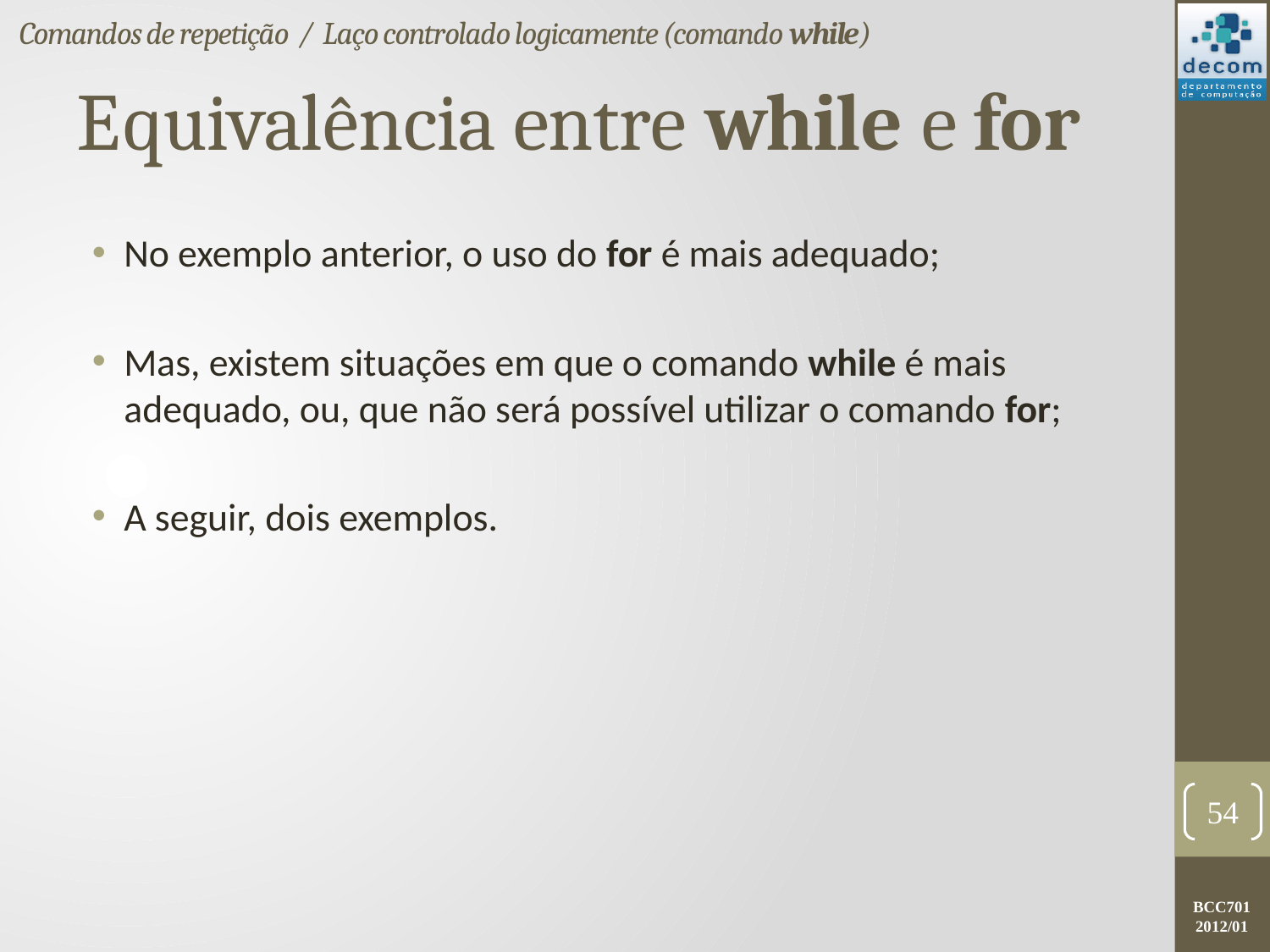

Comandos de repetição  /  Laço controlado logicamente (comando while)
# Equivalência entre while e for
No exemplo anterior, o uso do for é mais adequado;

Mas, existem situações em que o comando while é mais adequado, ou, que não será possível utilizar o comando for;

A seguir, dois exemplos.
54